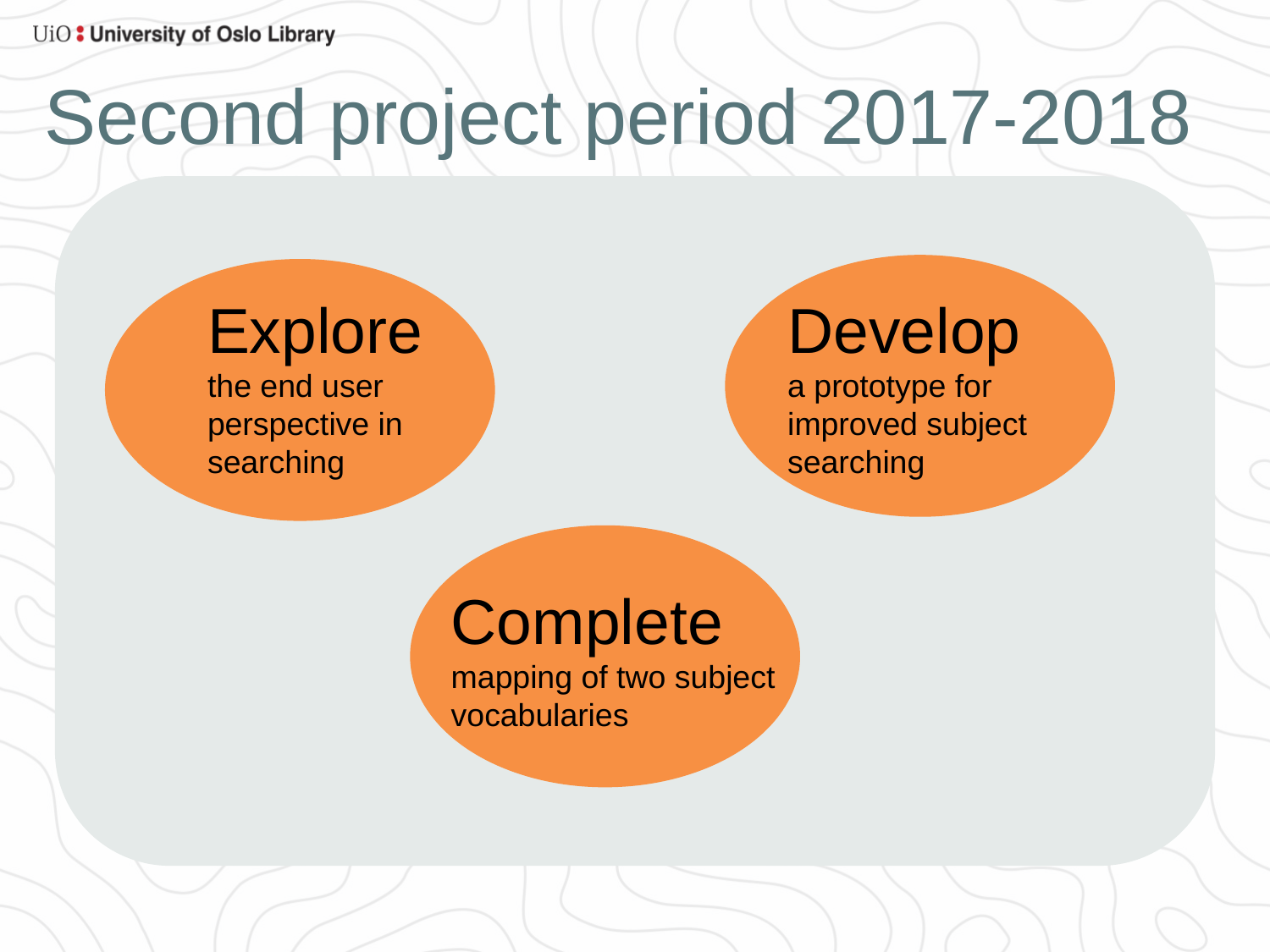

# Second project period 2017-2018

Explore
the end user perspective in searching
Develop
a prototype for improved subject searching

Complete
mapping of two subject vocabularies